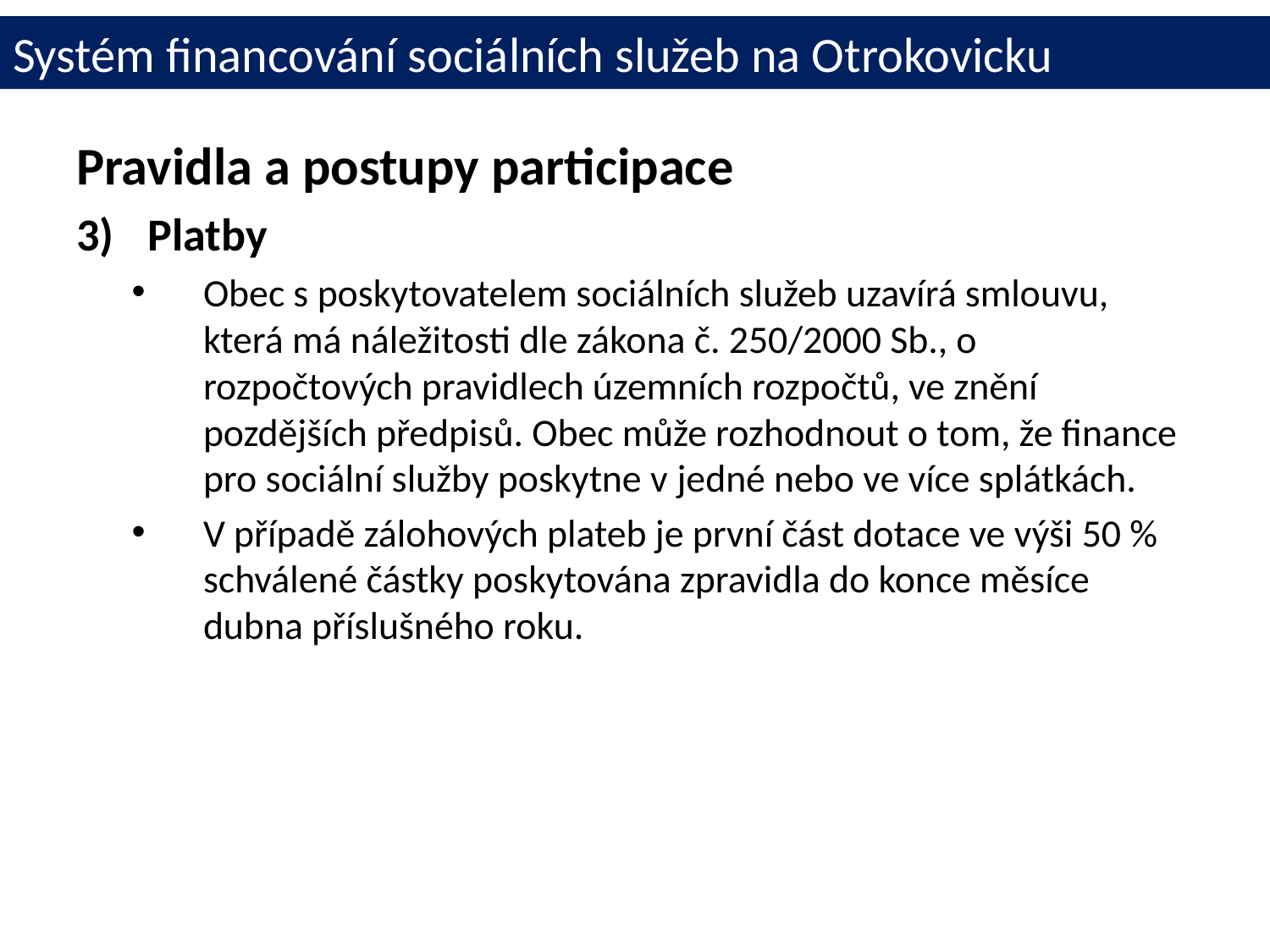

# Systém financování sociálních služeb na Otrokovicku
Pravidla a postupy participace
Platby
Obec s poskytovatelem sociálních služeb uzavírá smlouvu, která má náležitosti dle zákona č. 250/2000 Sb., o rozpočtových pravidlech územních rozpočtů, ve znění pozdějších předpisů. Obec může rozhodnout o tom, že finance pro sociální služby poskytne v jedné nebo ve více splátkách.
V případě zálohových plateb je první část dotace ve výši 50 % schválené částky poskytována zpravidla do konce měsíce dubna příslušného roku.